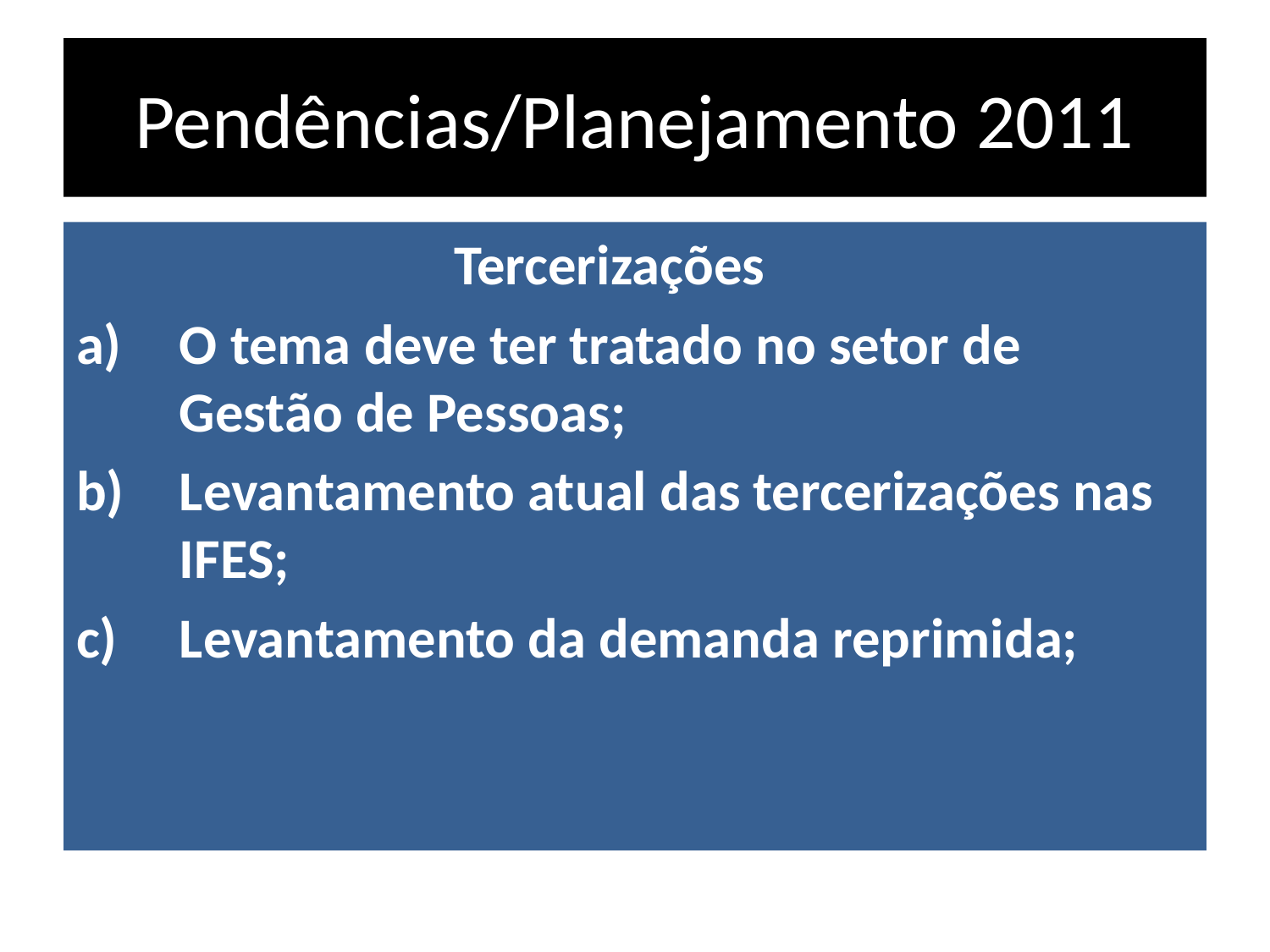

# Pendências/Planejamento 2011
Tercerizações
O tema deve ter tratado no setor de Gestão de Pessoas;
Levantamento atual das tercerizações nas IFES;
Levantamento da demanda reprimida;